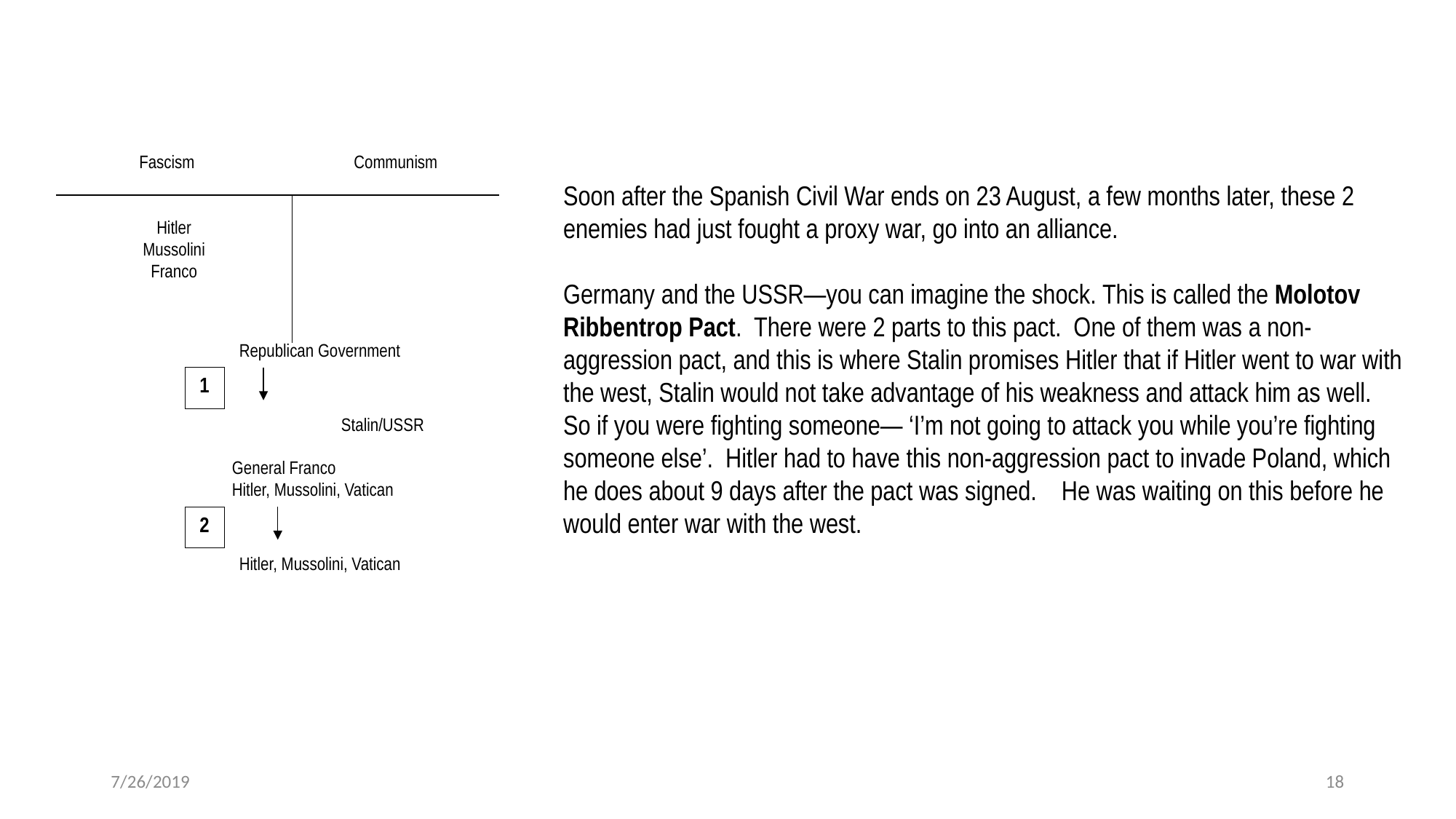

Fascism
Communism

Hitler
Mussolini
Franco
Republican Government

1

	Stalin/USSR

General Franco
Hitler, Mussolini, Vatican
2

Hitler, Mussolini, Vatican
Soon after the Spanish Civil War ends on 23 August, a few months later, these 2 enemies had just fought a proxy war, go into an alliance.

Germany and the USSR—you can imagine the shock. This is called the Molotov Ribbentrop Pact.  There were 2 parts to this pact.  One of them was a non-aggression pact, and this is where Stalin promises Hitler that if Hitler went to war with the west, Stalin would not take advantage of his weakness and attack him as well.  So if you were fighting someone— ‘I’m not going to attack you while you’re fighting someone else’.  Hitler had to have this non-aggression pact to invade Poland, which he does about 9 days after the pact was signed.    He was waiting on this before he would enter war with the west.

7/26/2019

18